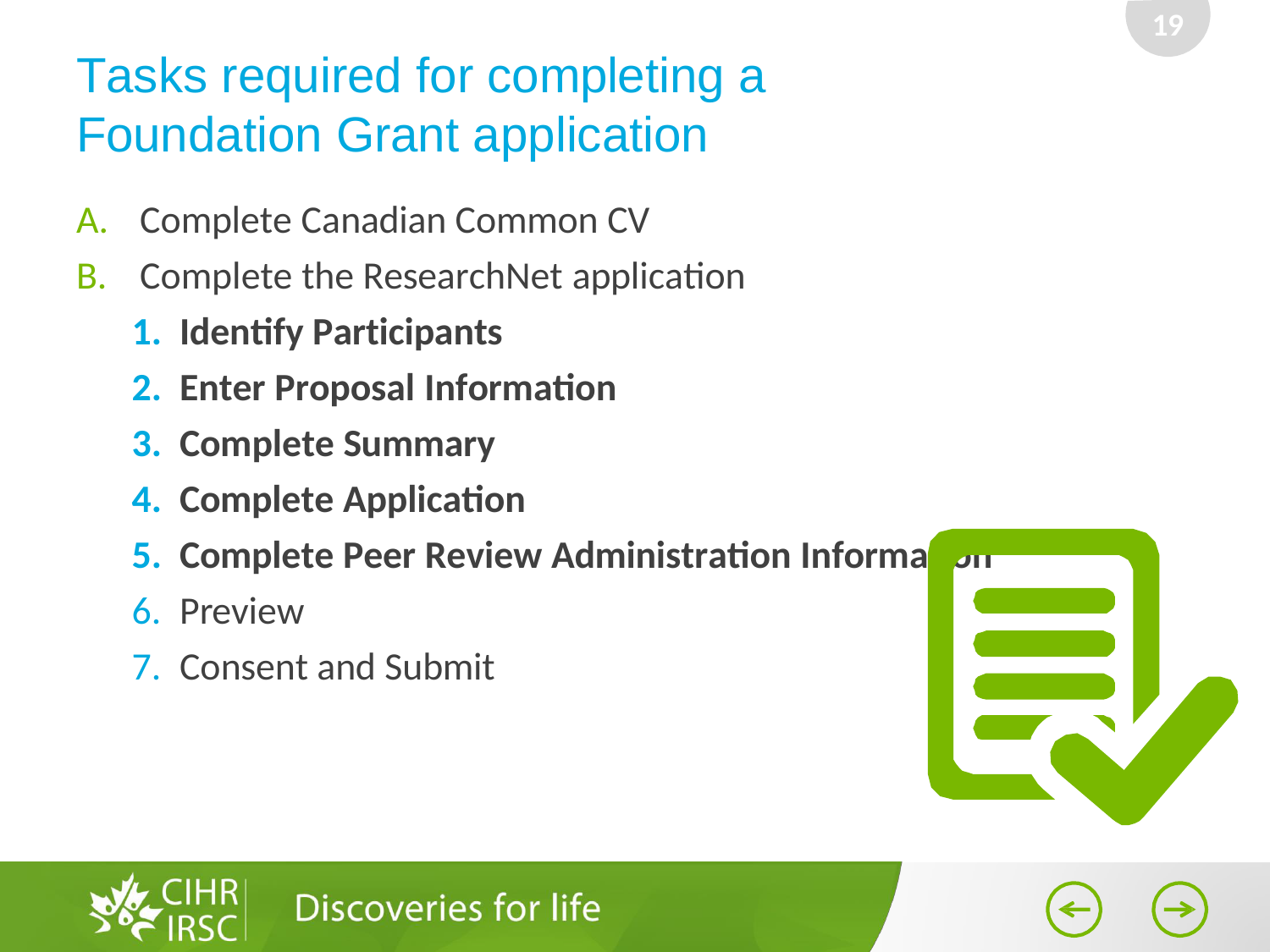

19
# Tasks required for completing a
Foundation Grant application
Complete Canadian Common CV

Complete the ResearchNet application

Identify Participants

Enter Proposal Information

Complete Summary

Complete Application

Complete Peer Review Administration Information

Preview

Consent and Submit